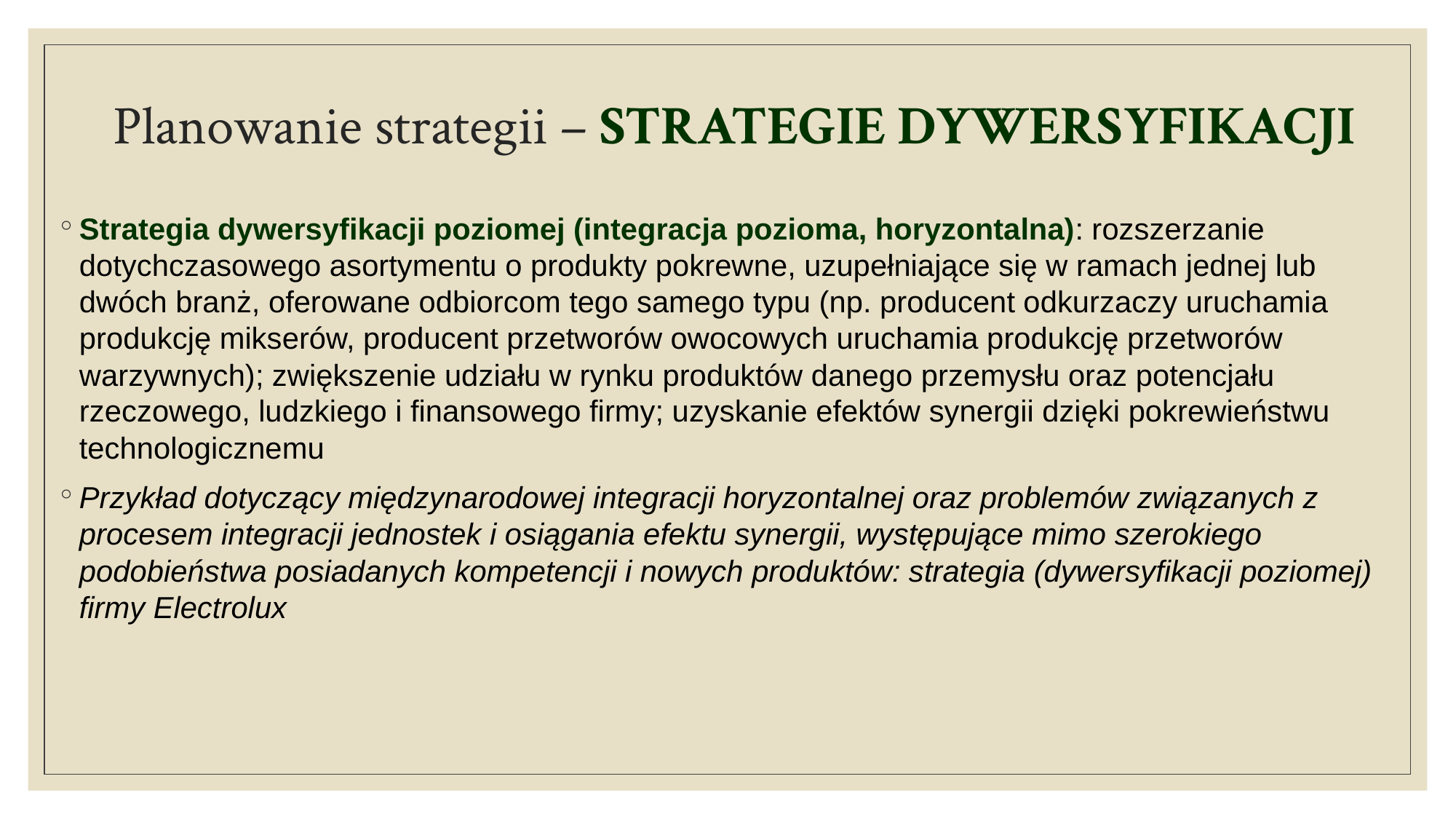

# Planowanie strategii – STRATEGIE DYWERSYFIKACJI
Strategia dywersyfikacji poziomej (integracja pozioma, horyzontalna): rozszerzanie dotychczasowego asortymentu o produkty pokrewne, uzupełniające się w ramach jednej lub dwóch branż, oferowane odbiorcom tego samego typu (np. producent odkurzaczy uruchamia produkcję mikserów, producent przetworów owocowych uruchamia produkcję przetworów warzywnych); zwiększenie udziału w rynku produktów danego przemysłu oraz potencjału rzeczowego, ludzkiego i finansowego firmy; uzyskanie efektów synergii dzięki pokrewieństwu technologicznemu
Przykład dotyczący międzynarodowej integracji horyzontalnej oraz problemów związanych z procesem integracji jednostek i osiągania efektu synergii, występujące mimo szerokiego podobieństwa posiadanych kompetencji i nowych produktów: strategia (dywersyfikacji poziomej) firmy Electrolux